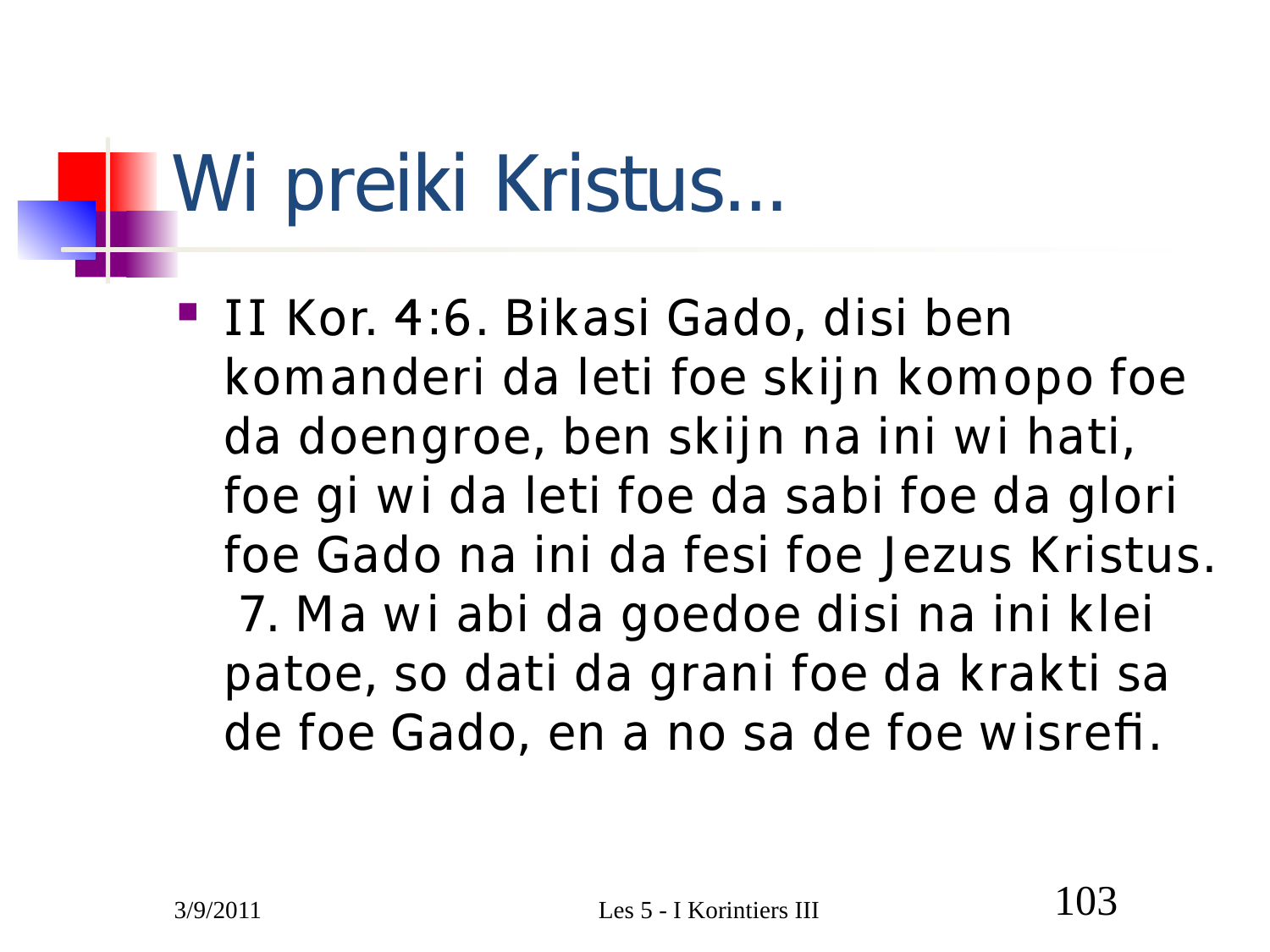

# Wi preiki Kristus…
II Kor. 4:6. Bikasi Gado, disi ben komanderi da leti foe skijn komopo foe da doengroe, ben skijn na ini wi hati, foe gi wi da leti foe da sabi foe da glori foe Gado na ini da fesi foe Jezus Kristus.  7. Ma wi abi da goedoe disi na ini klei patoe, so dati da grani foe da krakti sa de foe Gado, en a no sa de foe wisrefi.
3/9/2011
Les 5 - I Korintiers III
103